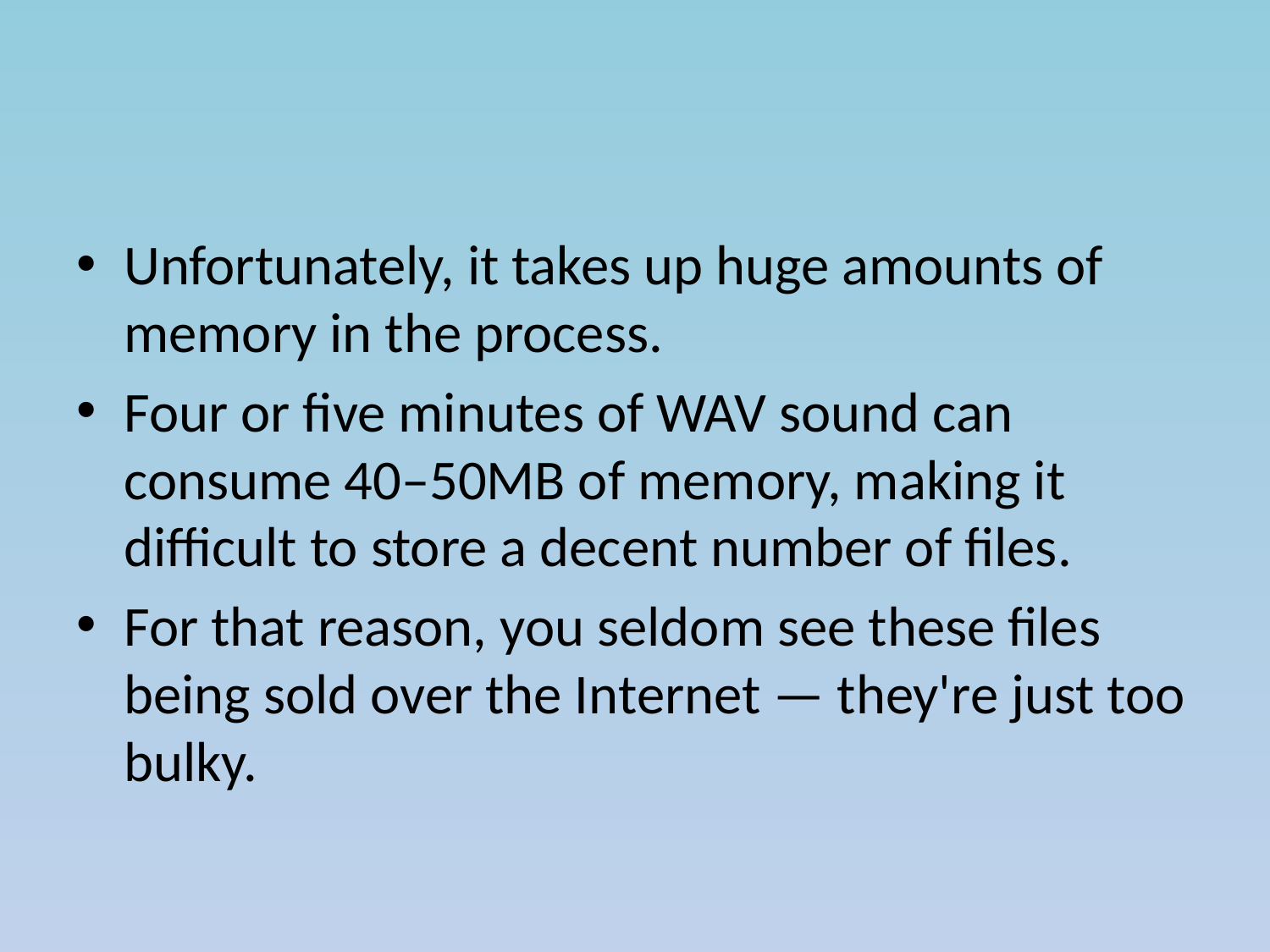

#
Unfortunately, it takes up huge amounts of memory in the process.
Four or five minutes of WAV sound can consume 40–50MB of memory, making it difficult to store a decent number of files.
For that reason, you seldom see these files being sold over the Internet — they're just too bulky.